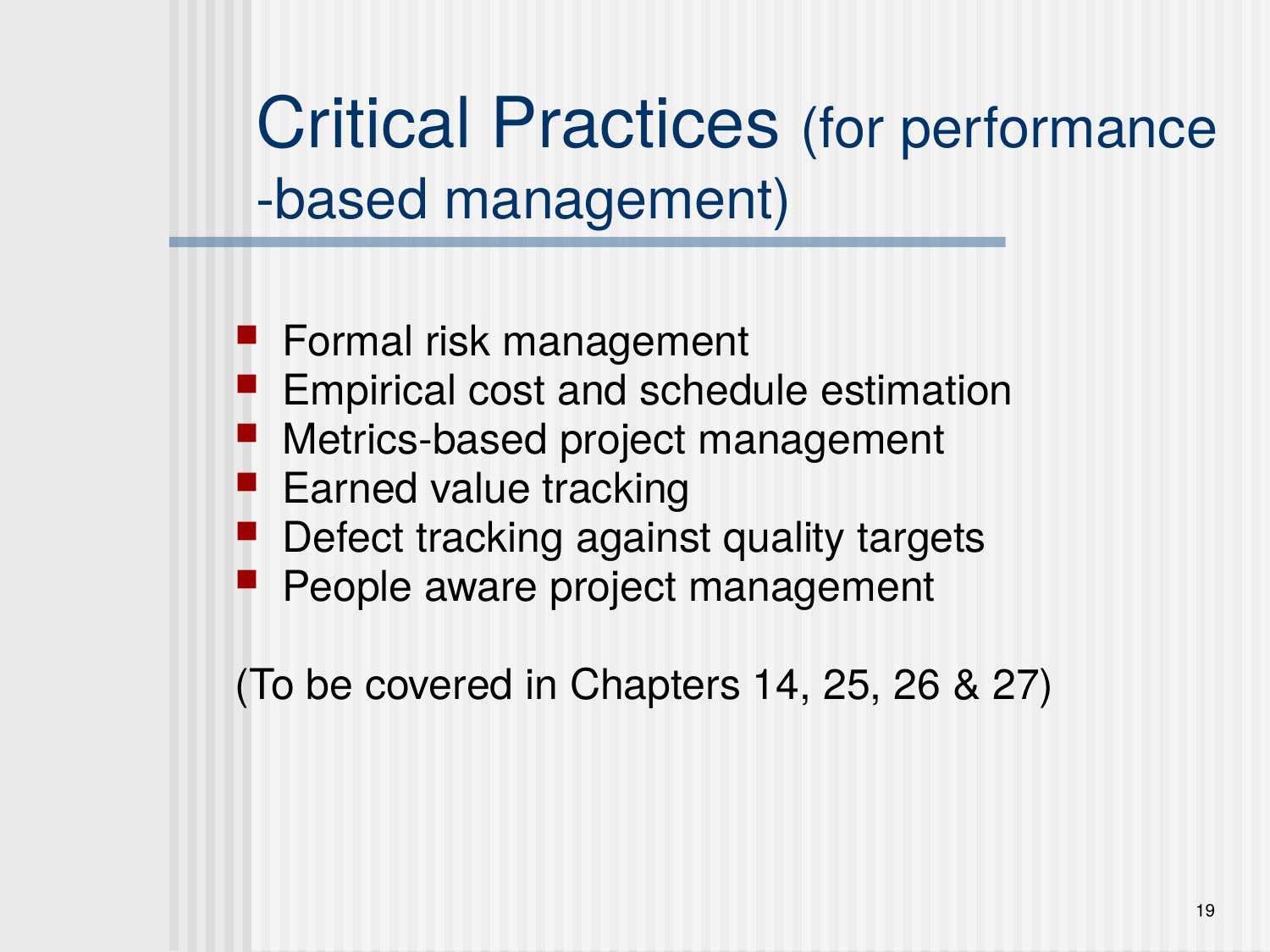

# Critical Practices (for performance -based management)
Formal risk management
Empirical cost and schedule estimation
Metrics-based project management
Earned value tracking
Defect tracking against quality targets
People aware project management

(To be covered in Chapters 14, 25, 26 & 27)
19